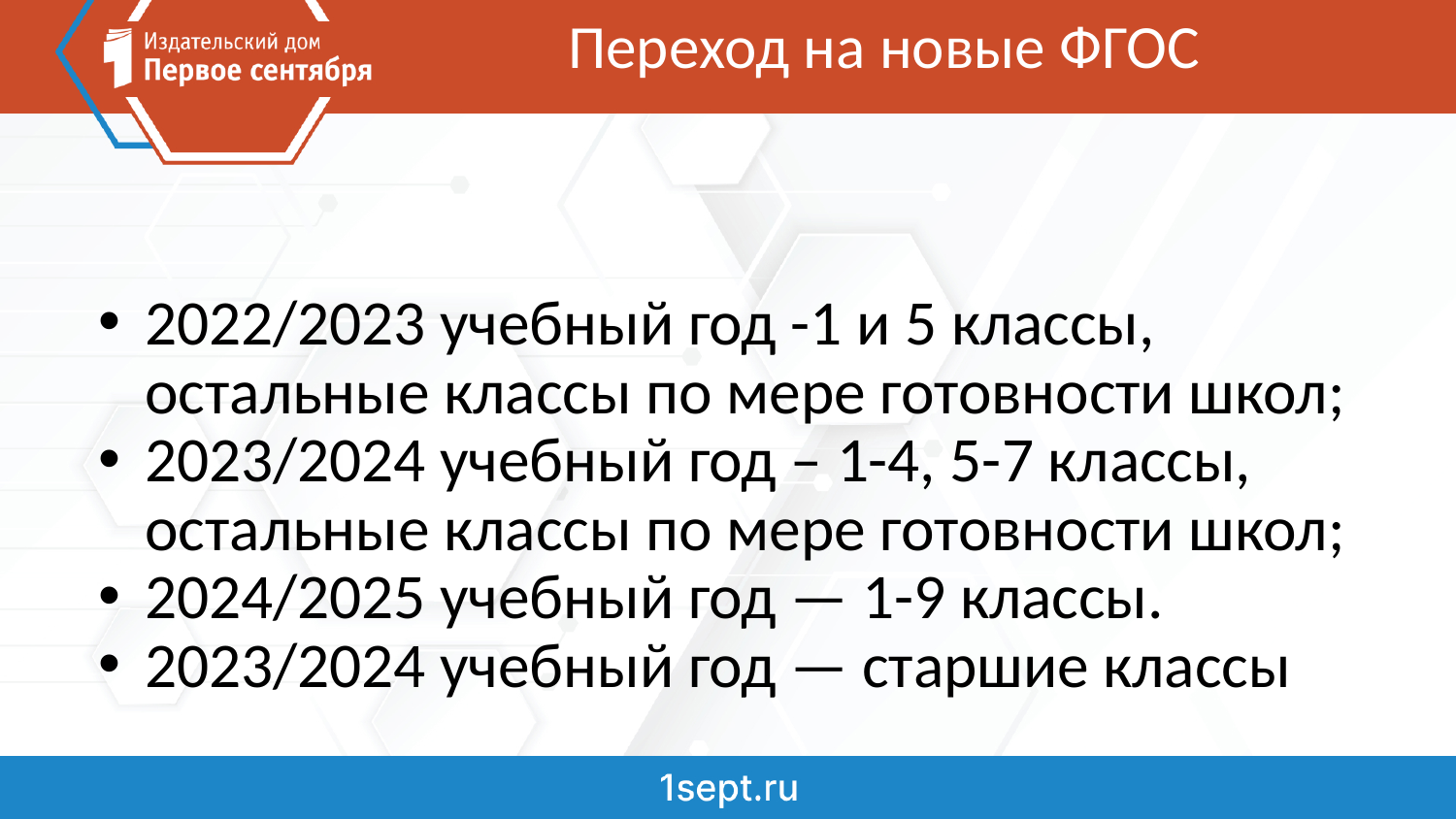

# Переход на новые ФГОС

2022/2023 учебный год -1 и 5 классы, остальные классы по мере готовности школ;
2023/2024 учебный год – 1-4, 5-7 классы, остальные классы по мере готовности школ;
2024/2025 учебный год — 1-9 классы.
2023/2024 учебный год — старшие классы